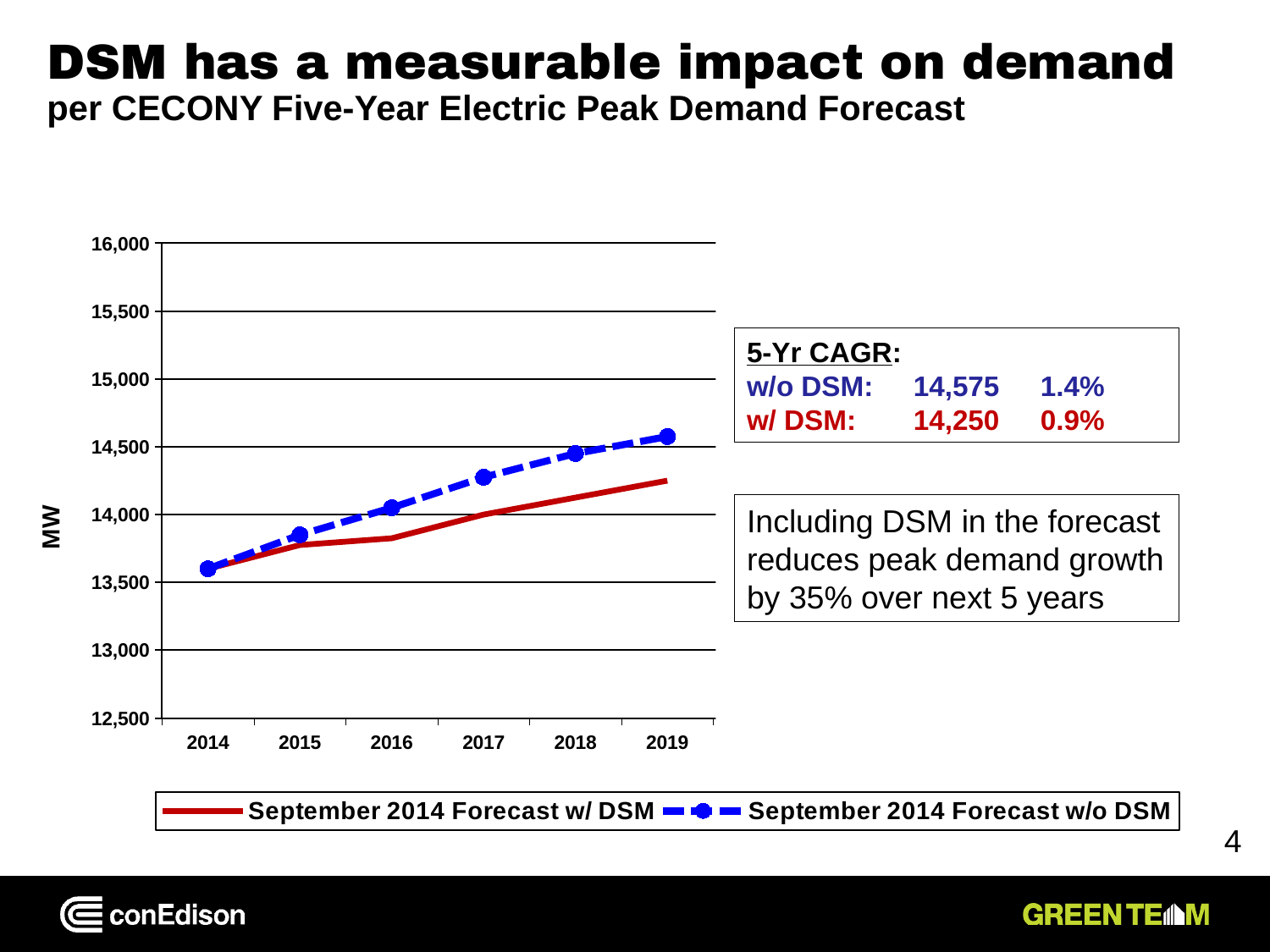

# DSM has a measurable impact on demand per CECONY Five-Year Electric Peak Demand Forecast

### Chart

| Category | September 2014 Forecast w/ DSM | September 2014 Forecast w/o DSM |
|---|---|---|
| 2014 | 13600.0 | 13600.0 |
| 2015 | 13775.0 | 13850.0 |
| 2016 | 13825.0 | 14050.0 |
| 2017 | 14000.0 | 14275.0 |
| 2018 | 14125.0 | 14450.0 |
| 2019 | 14250.0 | 14575.0 |
|  | None | None |
|  | None | None |
|  | None | None |
|  | None | None |
|  | None | None |
5-Yr CAGR:
w/o DSM:	14,575	1.4%
w/ DSM:	14,250	0.9%
MW
Including DSM in the forecast reduces peak demand growth by 35% over next 5 years